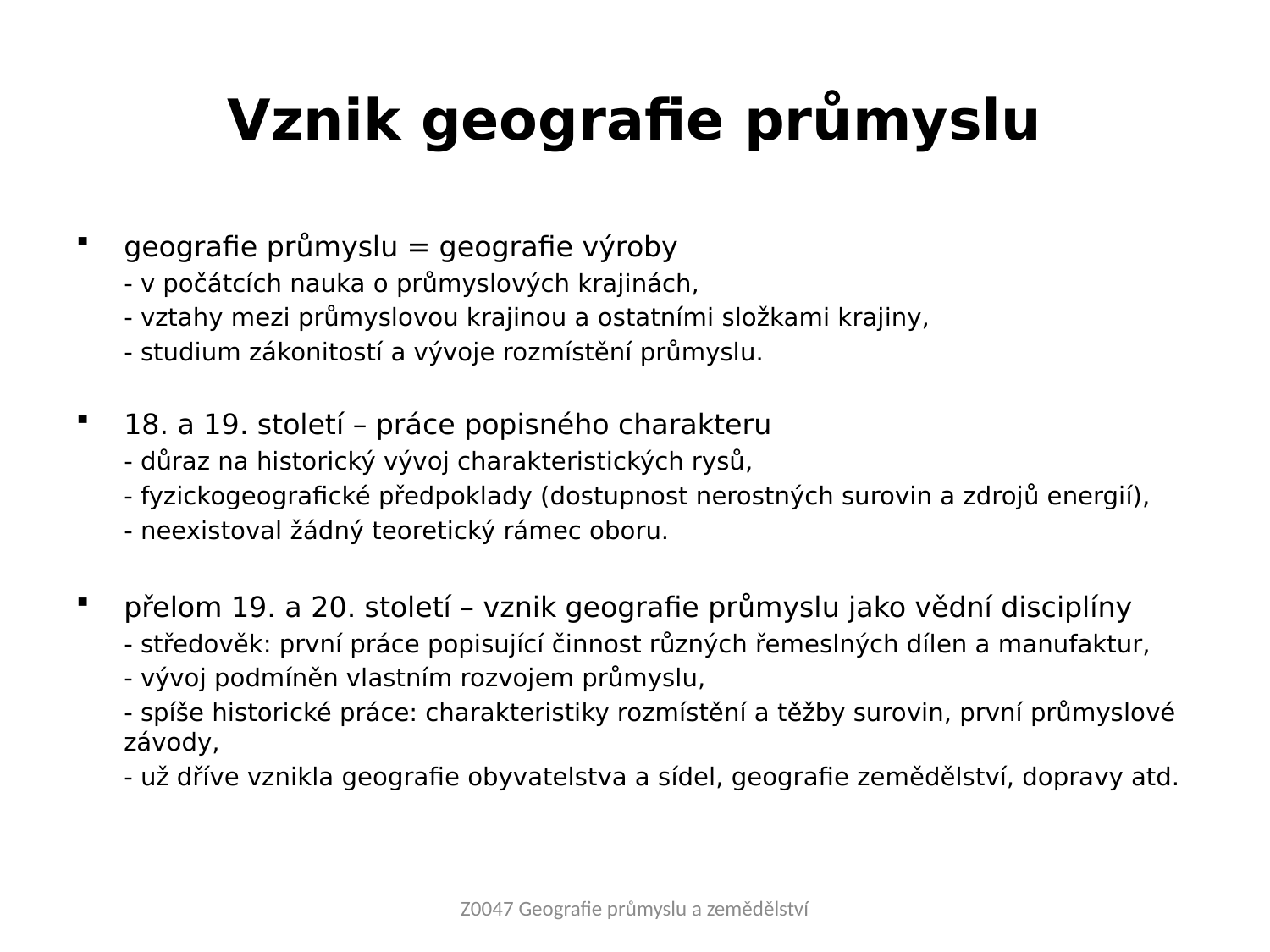

# Vznik geografie průmyslu
geografie průmyslu = geografie výroby
	- v počátcích nauka o průmyslových krajinách,
	- vztahy mezi průmyslovou krajinou a ostatními složkami krajiny,
	- studium zákonitostí a vývoje rozmístění průmyslu.

18. a 19. století – práce popisného charakteru
	- důraz na historický vývoj charakteristických rysů,
	- fyzickogeografické předpoklady (dostupnost nerostných surovin a zdrojů energií),
	- neexistoval žádný teoretický rámec oboru.

přelom 19. a 20. století – vznik geografie průmyslu jako vědní disciplíny
	- středověk: první práce popisující činnost různých řemeslných dílen a manufaktur,
	- vývoj podmíněn vlastním rozvojem průmyslu,
	- spíše historické práce: charakteristiky rozmístění a těžby surovin, první průmyslové závody,
	- už dříve vznikla geografie obyvatelstva a sídel, geografie zemědělství, dopravy atd.
Z0047 Geografie průmyslu a zemědělství